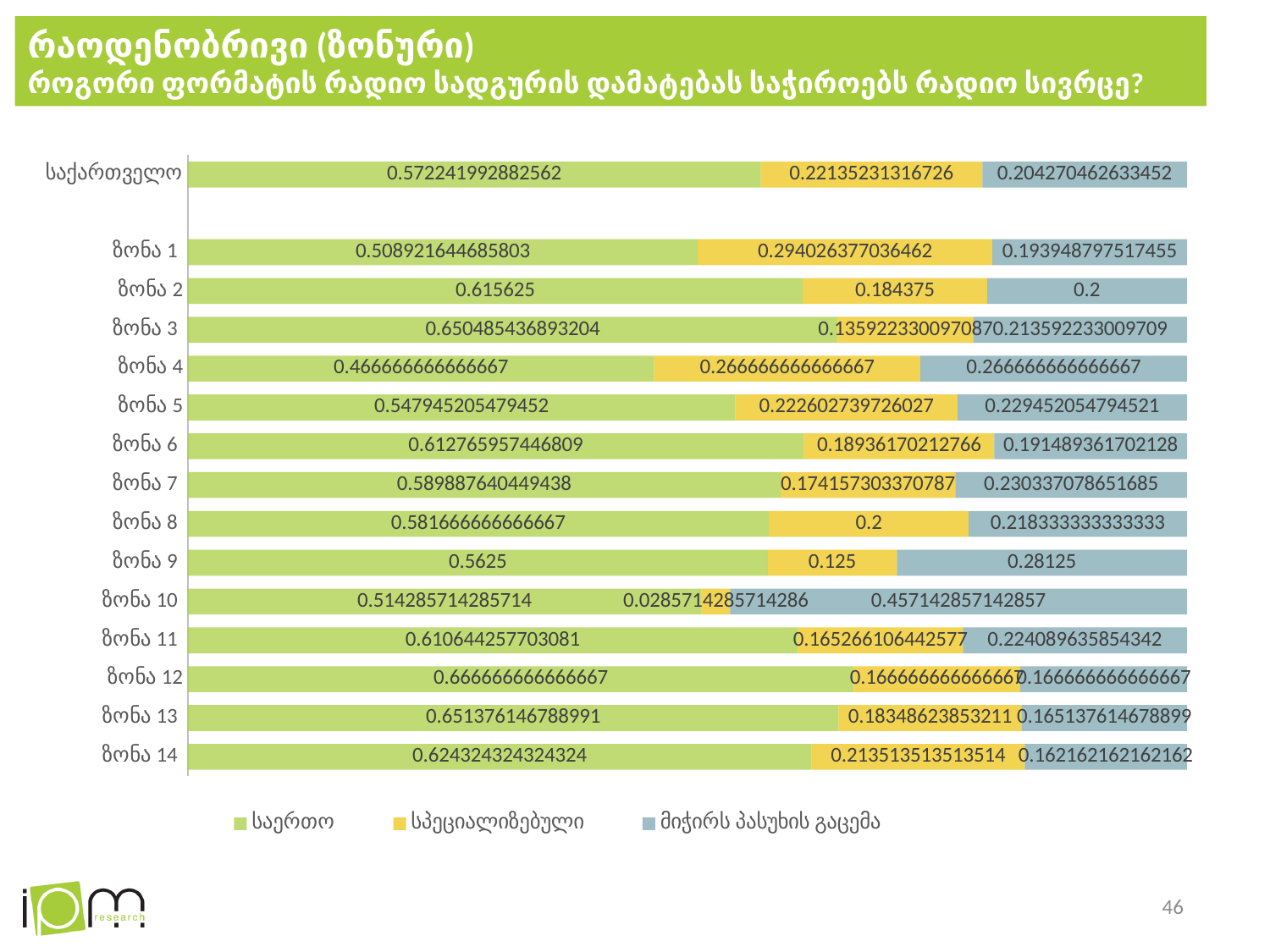

# რაოდენობრივი (ზონური) როგორი ფორმატის რადიო სადგურის დამატებას საჭიროებს რადიო სივრცე?

### Chart

| Category | საერთო | სპეციალიზებული | მიჭირს პასუხის გაცემა |
|---|---|---|---|
| საქართველო | 0.5722419928825623 | 0.22135231316725978 | 0.20427046263345194 |
|  | None | None | None |
| ზონა 1  | 0.5089216446858029 | 0.2940263770364624 | 0.1939487975174554 |
| ზონა 2 | 0.615625 | 0.184375 | 0.2 |
| ზონა 3  | 0.6504854368932039 | 0.13592233009708737 | 0.21359223300970873 |
| ზონა 4 | 0.4666666666666666 | 0.26666666666666666 | 0.26666666666666666 |
| ზონა 5 | 0.547945205479452 | 0.2226027397260274 | 0.22945205479452058 |
| ზონა 6  | 0.6127659574468085 | 0.18936170212765957 | 0.1914893617021277 |
| ზონა 7  | 0.5898876404494382 | 0.17415730337078653 | 0.2303370786516854 |
| ზონა 8  | 0.5816666666666667 | 0.2 | 0.21833333333333332 |
| ზონა 9  | 0.5625 | 0.125 | 0.28125 |
| ზონა 10  | 0.5142857142857142 | 0.02857142857142857 | 0.45714285714285713 |
| ზონა 11  | 0.6106442577030813 | 0.165266106442577 | 0.22408963585434175 |
| ზონა 12 | 0.6666666666666665 | 0.16666666666666663 | 0.16666666666666663 |
| ზონა 13  | 0.6513761467889908 | 0.1834862385321101 | 0.1651376146788991 |
| ზონა 14  | 0.6243243243243243 | 0.2135135135135135 | 0.16216216216216217 |
46